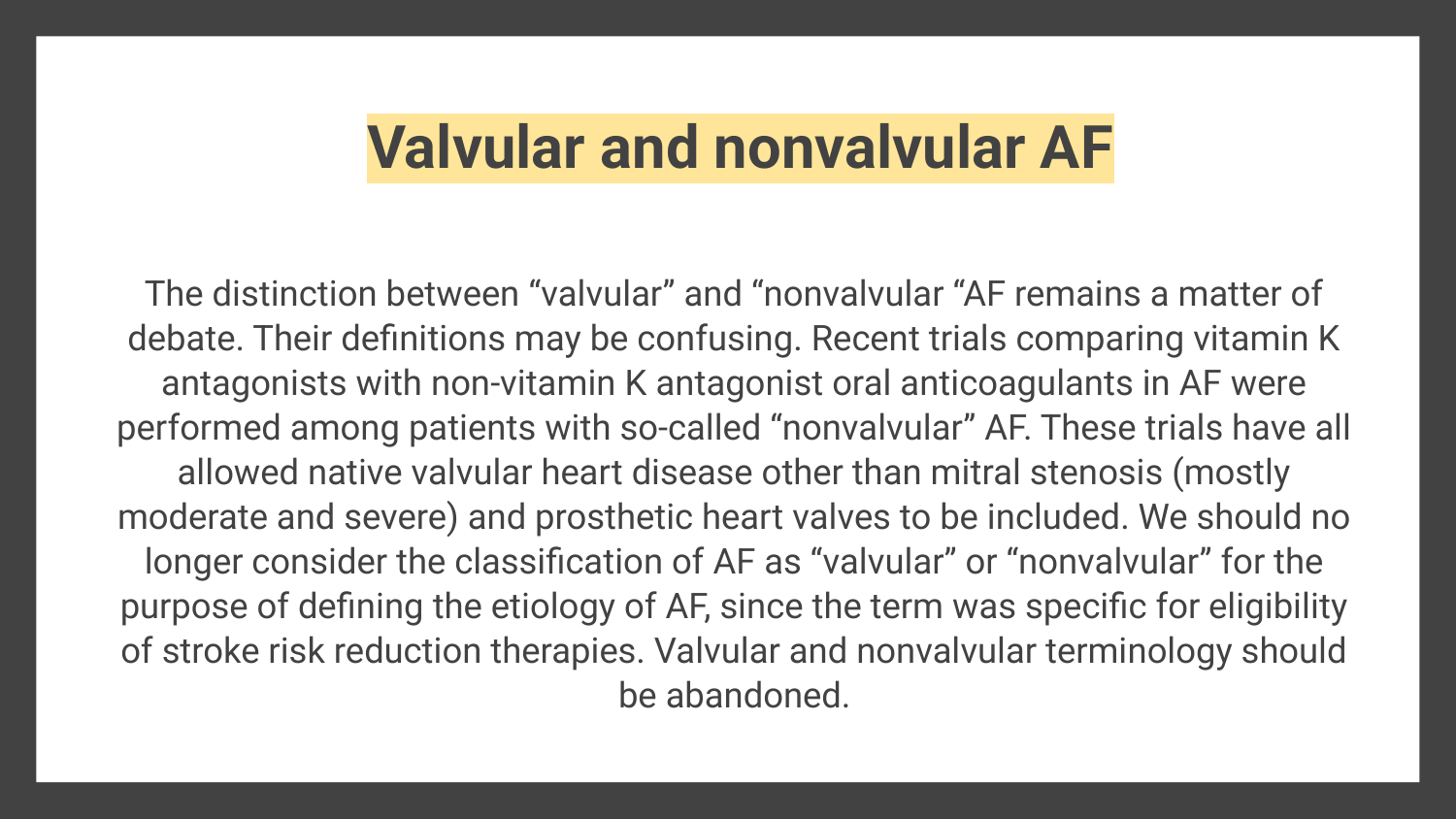

# Valvular and nonvalvular AF
The distinction between “valvular” and “nonvalvular “AF remains a matter of debate. Their definitions may be confusing. Recent trials comparing vitamin K antagonists with non-vitamin K antagonist oral anticoagulants in AF were performed among patients with so-called “nonvalvular” AF. These trials have all allowed native valvular heart disease other than mitral stenosis (mostly moderate and severe) and prosthetic heart valves to be included. We should no longer consider the classification of AF as ‘‘valvular’’ or “nonvalvular” for the purpose of defining the etiology of AF, since the term was specific for eligibility of stroke risk reduction therapies. Valvular and nonvalvular terminology should be abandoned.